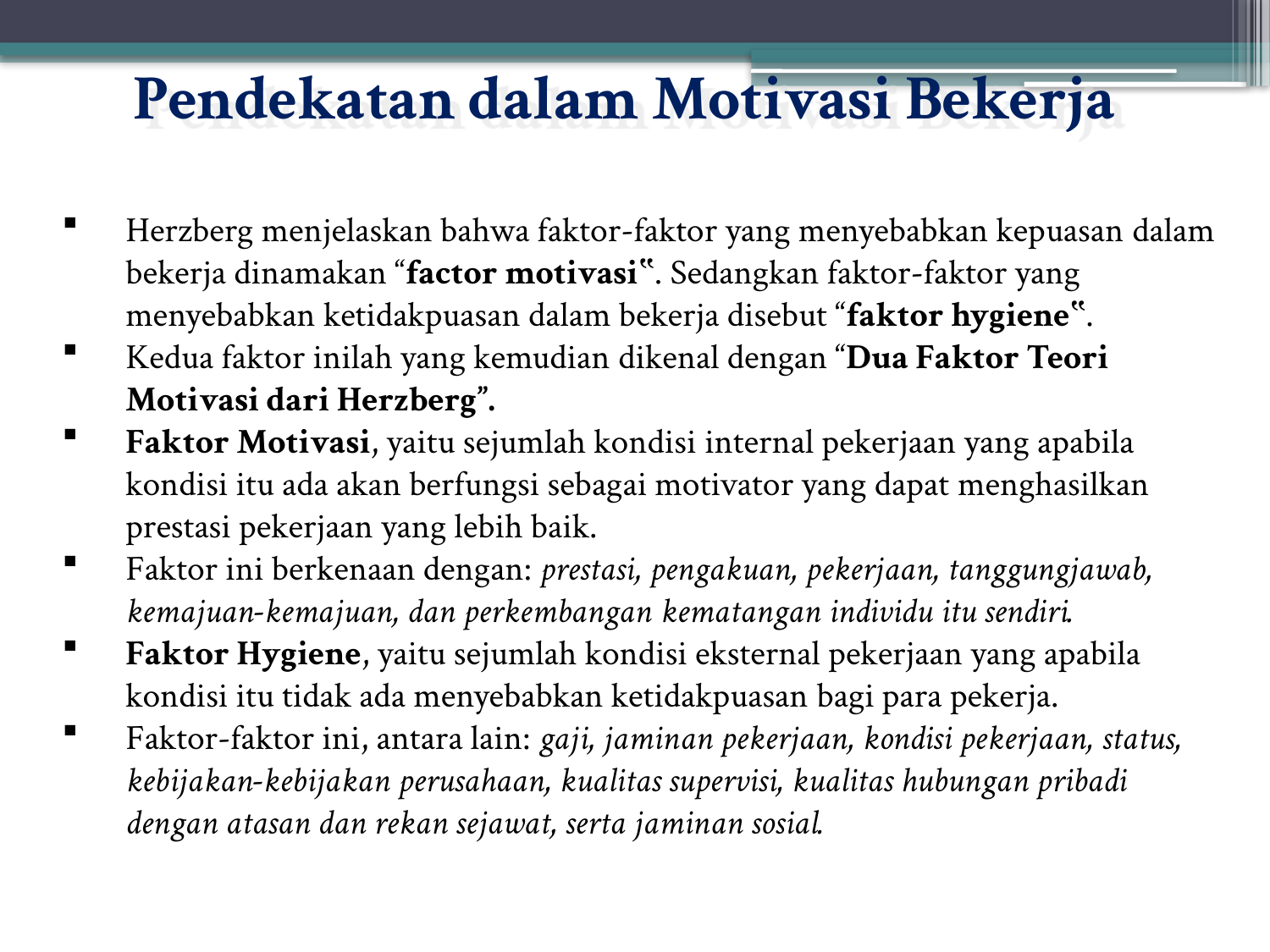

Pendekatan dalam Motivasi Bekerja
Herzberg menjelaskan bahwa faktor-faktor yang menyebabkan kepuasan dalam bekerja dinamakan “factor motivasi‟. Sedangkan faktor-faktor yang menyebabkan ketidakpuasan dalam bekerja disebut “faktor hygiene‟.
Kedua faktor inilah yang kemudian dikenal dengan “Dua Faktor Teori Motivasi dari Herzberg”.
Faktor Motivasi, yaitu sejumlah kondisi internal pekerjaan yang apabila kondisi itu ada akan berfungsi sebagai motivator yang dapat menghasilkan prestasi pekerjaan yang lebih baik.
Faktor ini berkenaan dengan: prestasi, pengakuan, pekerjaan, tanggungjawab, kemajuan-kemajuan, dan perkembangan kematangan individu itu sendiri.
Faktor Hygiene, yaitu sejumlah kondisi eksternal pekerjaan yang apabila kondisi itu tidak ada menyebabkan ketidakpuasan bagi para pekerja.
Faktor-faktor ini, antara lain: gaji, jaminan pekerjaan, kondisi pekerjaan, status, kebijakan-kebijakan perusahaan, kualitas supervisi, kualitas hubungan pribadi dengan atasan dan rekan sejawat, serta jaminan sosial.
24